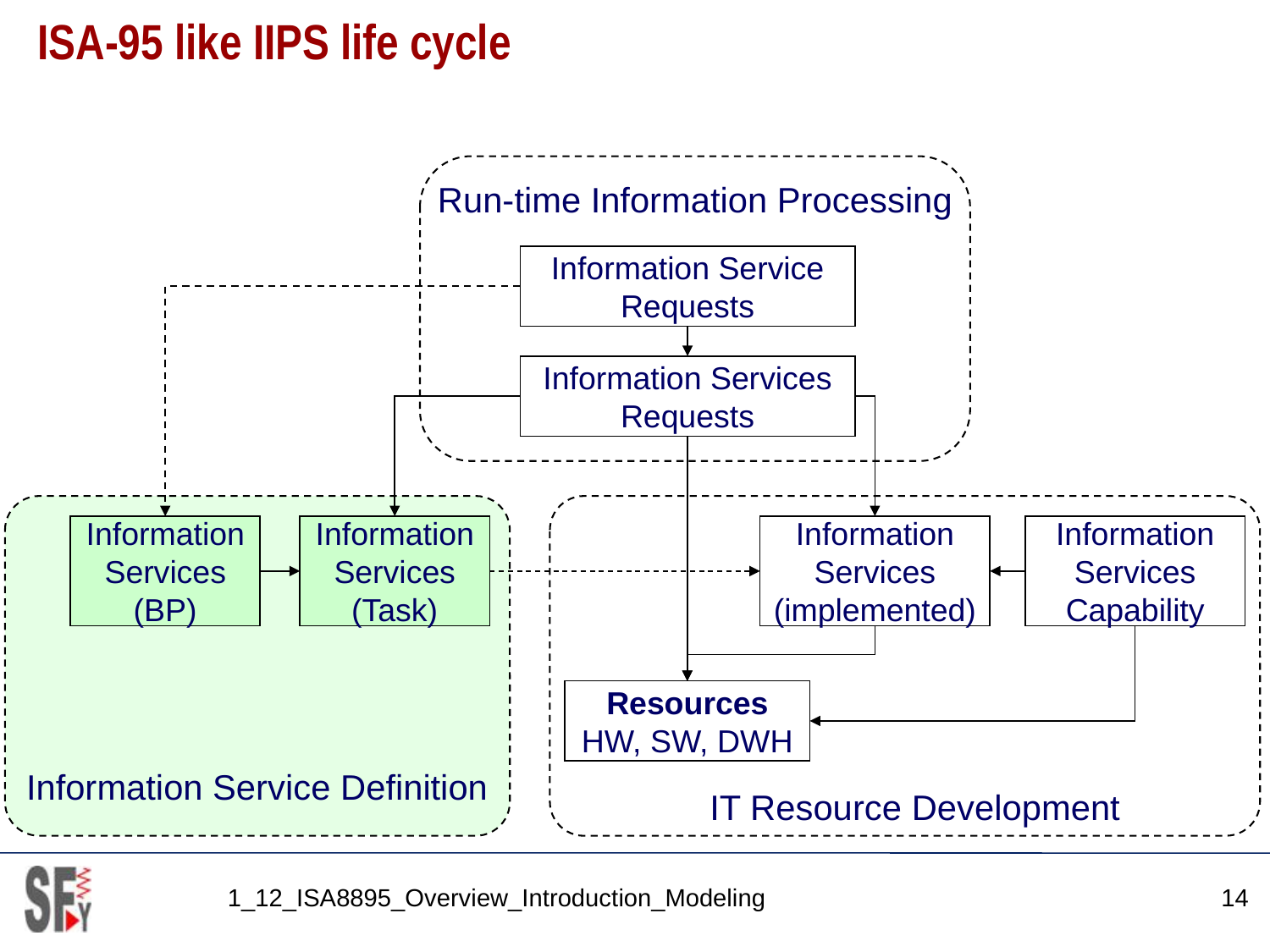

# ISA-95 like IIPS life cycle
Run-time Information Processing
Information Service Requests
Information Services Requests

Information Services (BP)
Information Services (Task)
Information Services (implemented)
Information Services Capability
Resources
HW, SW, DWH
Information Service Definition
IT Resource Development
1_12_ISA8895_Overview_Introduction_Modeling
14